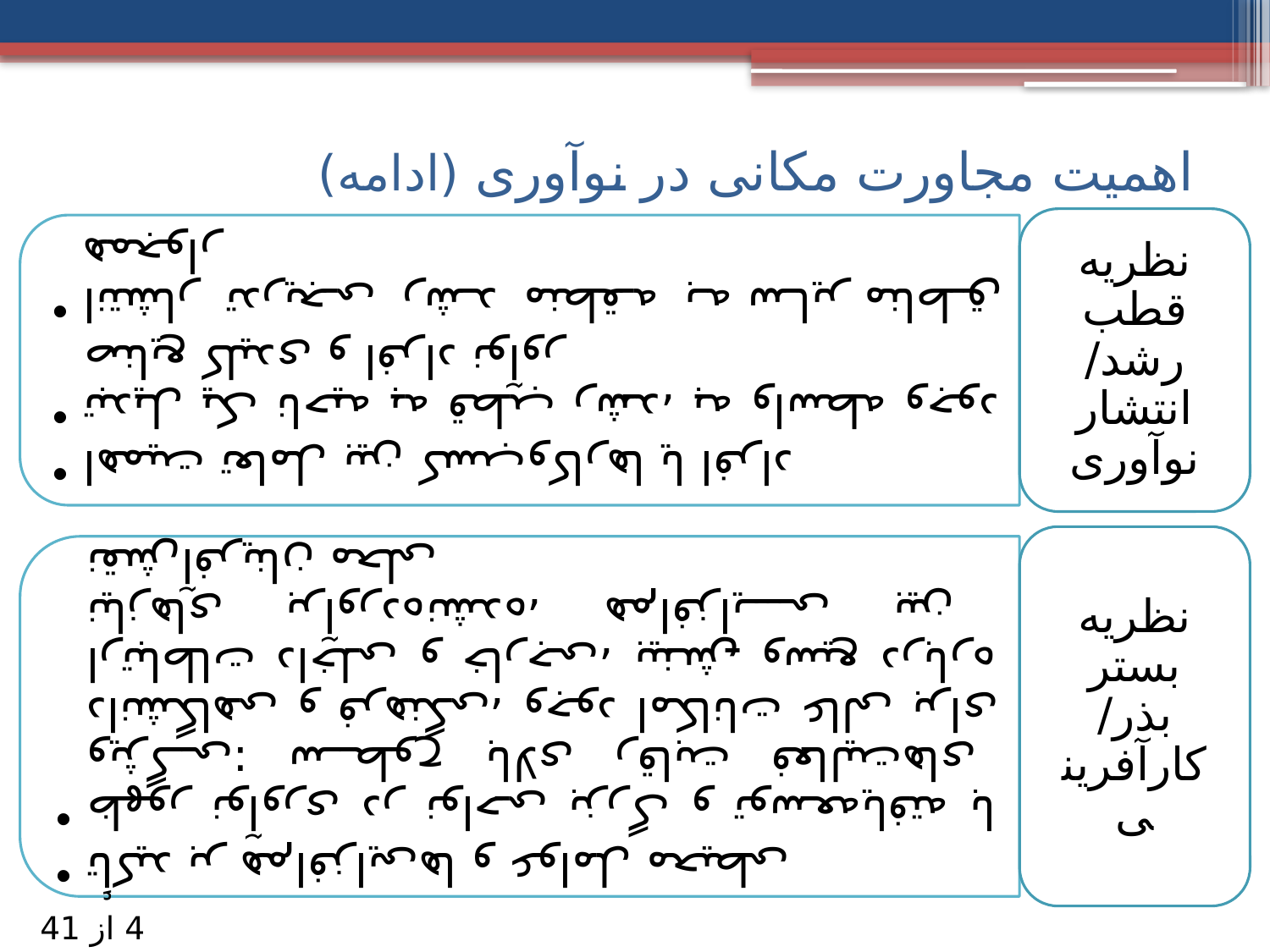

# اهمیت مجاورت مکانی در نوآوری (ادامه)
اهمیت تعامل بین کسب‌وکارها یا افراد
تبدیل یک ناحیه به قطب رشد، به واسطه وجود صنایع کلیدی و افراد نوآور
انتشار تدریجی رشد منطقه به سایر مناطق همجوار
نظریه قطب رشد/ انتشار نوآوری
تأکید بر هم‌افزایی‌ها و عوامل محیطی
ظهور نوآوری در نواحی بزرگ و توسعه‌یافته با ویژگی: سطوح بالای رقابت فعالیت‌های دانشگاهی و فرهنگی، وجود امکانات عالی برای ارتباطات داخلی و خارجی، بینش وسیع درباره نیازهای برآورده‌نشده، هم‌افزایی بین نقش‌آفرینان محلی
نظریه بستر بذر/ کارآفرینی
4 از 41